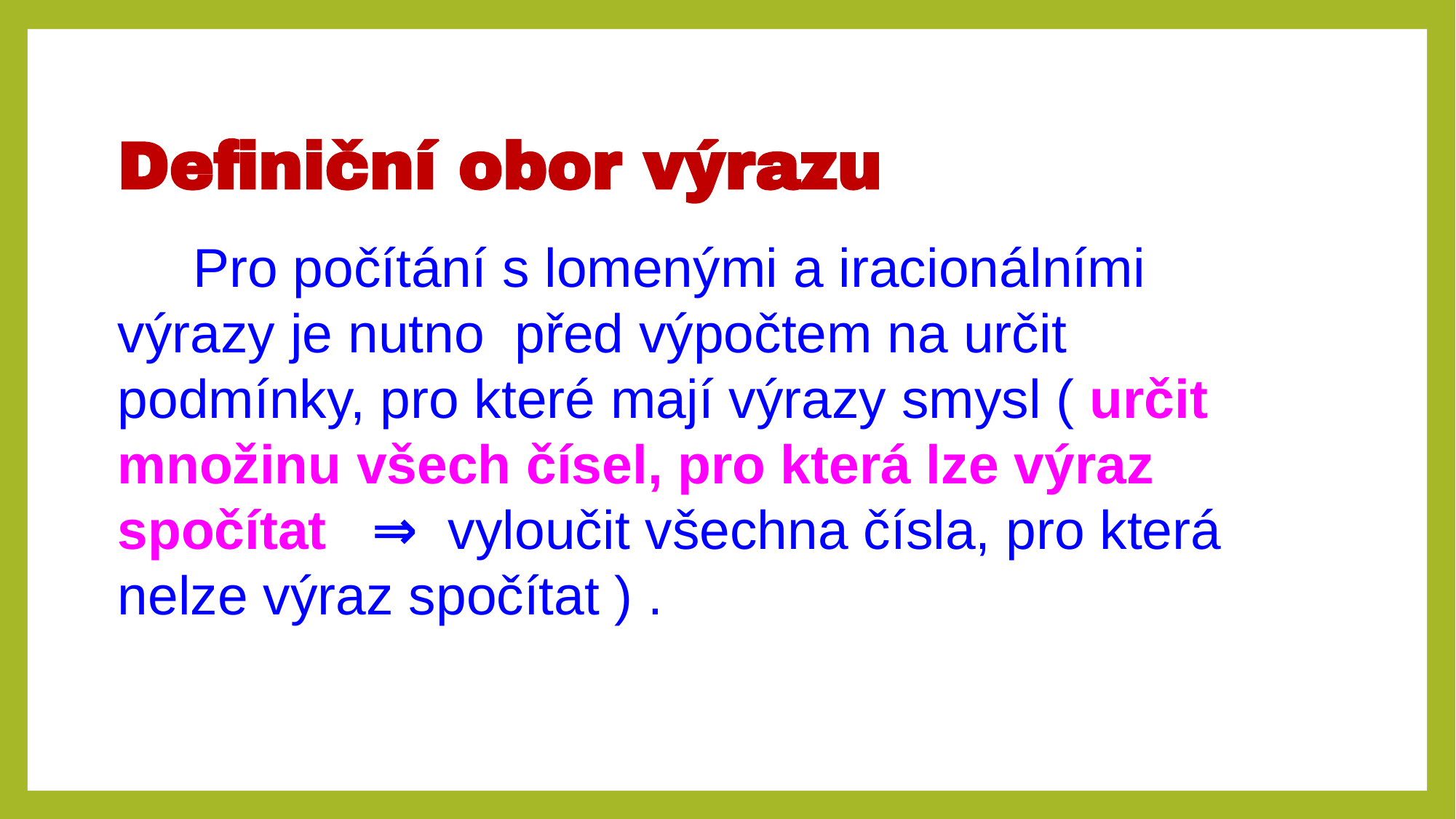

Definiční obor výrazu

     Pro počítání s lomenými a iracionálními výrazy je nutno  před výpočtem na určit podmínky, pro které mají výrazy smysl ( určit množinu všech čísel, pro která lze výraz spočítat   ⇒  vyloučit všechna čísla, pro která nelze výraz spočítat ) .